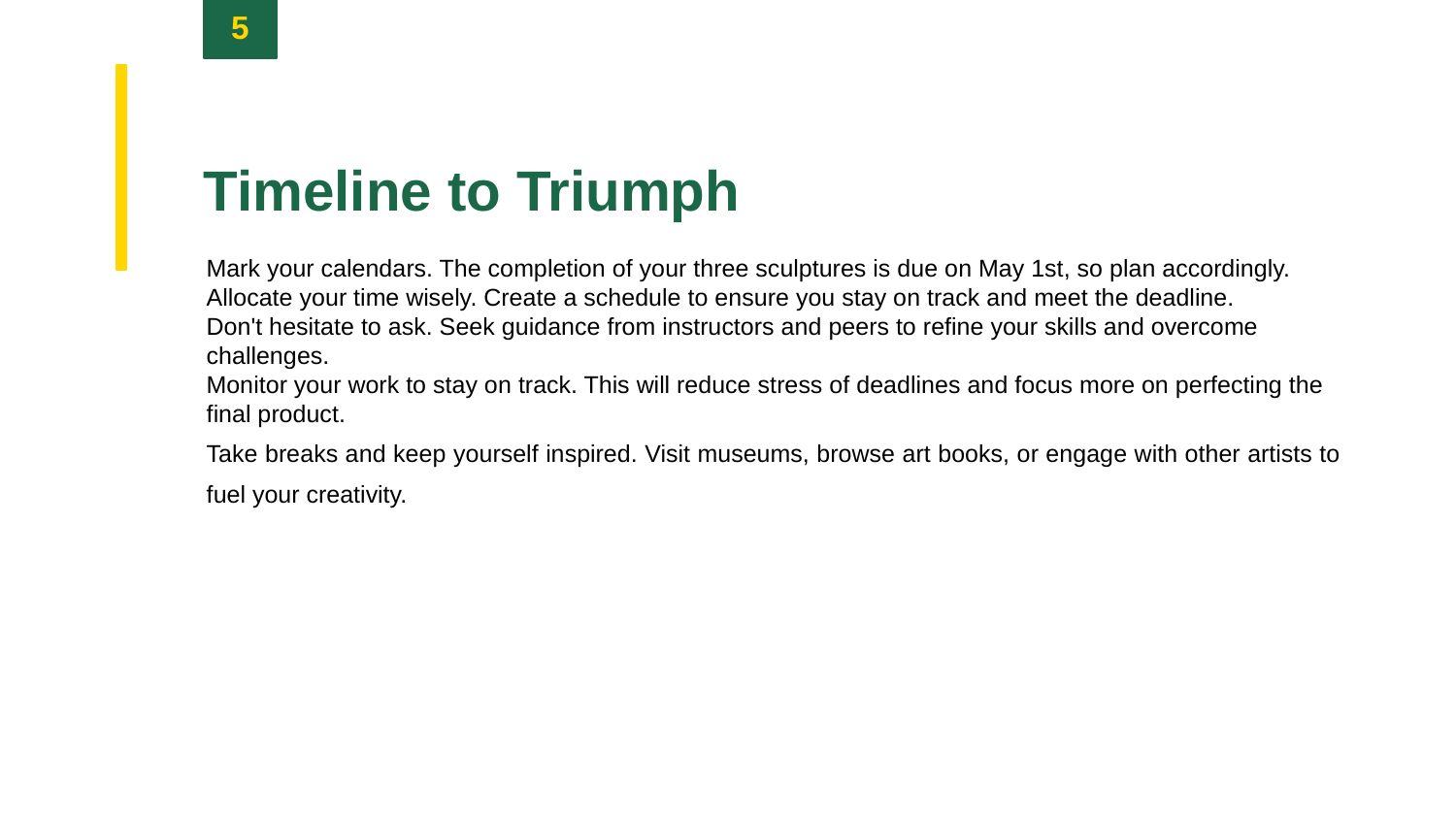

5

Timeline to Triumph
Mark your calendars. The completion of your three sculptures is due on May 1st, so plan accordingly.
Allocate your time wisely. Create a schedule to ensure you stay on track and meet the deadline.
Don't hesitate to ask. Seek guidance from instructors and peers to refine your skills and overcome challenges.
Monitor your work to stay on track. This will reduce stress of deadlines and focus more on perfecting the final product.
Take breaks and keep yourself inspired. Visit museums, browse art books, or engage with other artists to fuel your creativity.